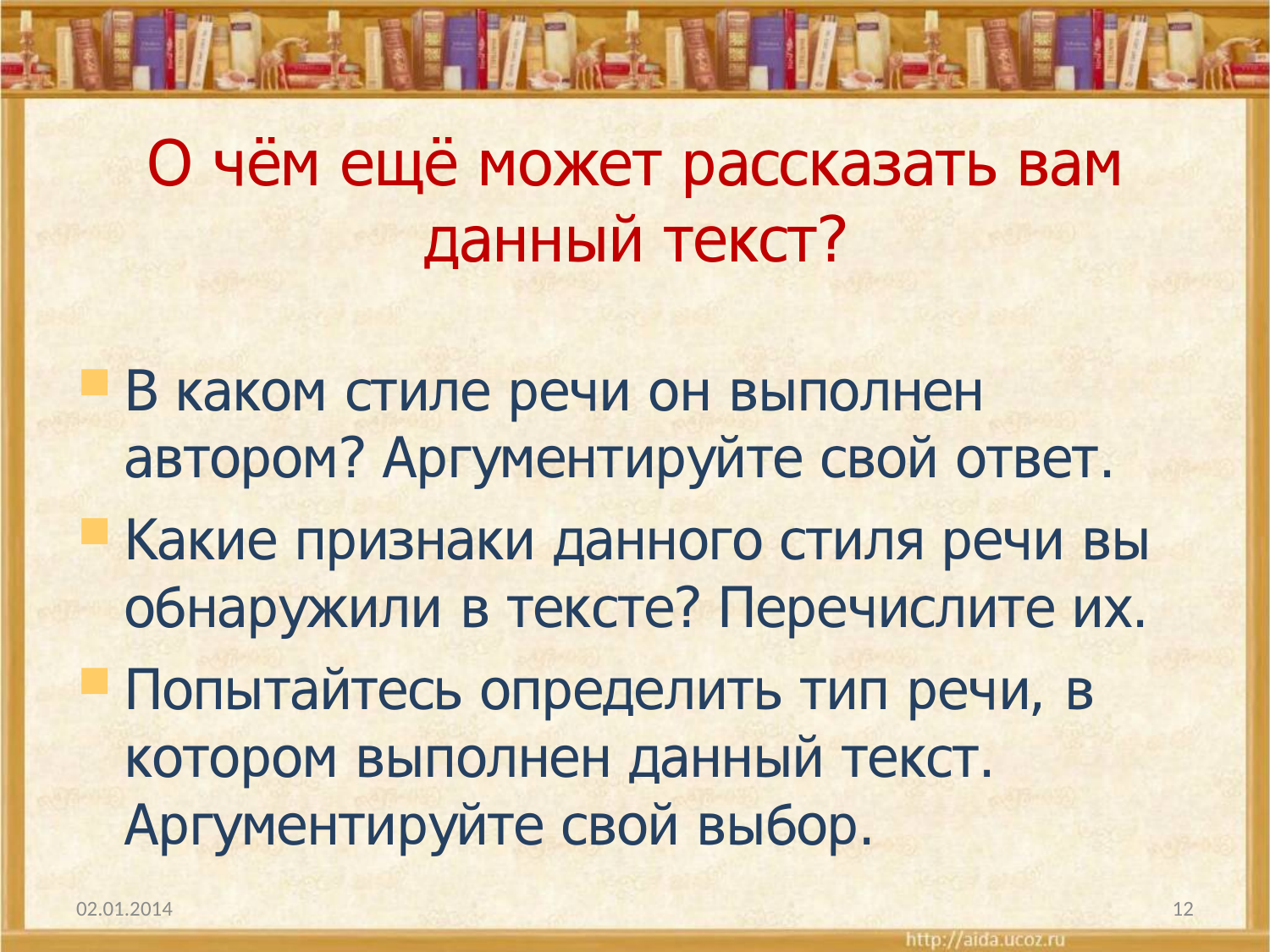

# О чём ещё может рассказать вам данный текст?

В каком стиле речи он выполнен автором? Аргументируйте свой ответ.
Какие признаки данного стиля речи вы обнаружили в тексте? Перечислите их.
Попытайтесь определить тип речи, в котором выполнен данный текст. Аргументируйте свой выбор.

02.01.2014
12